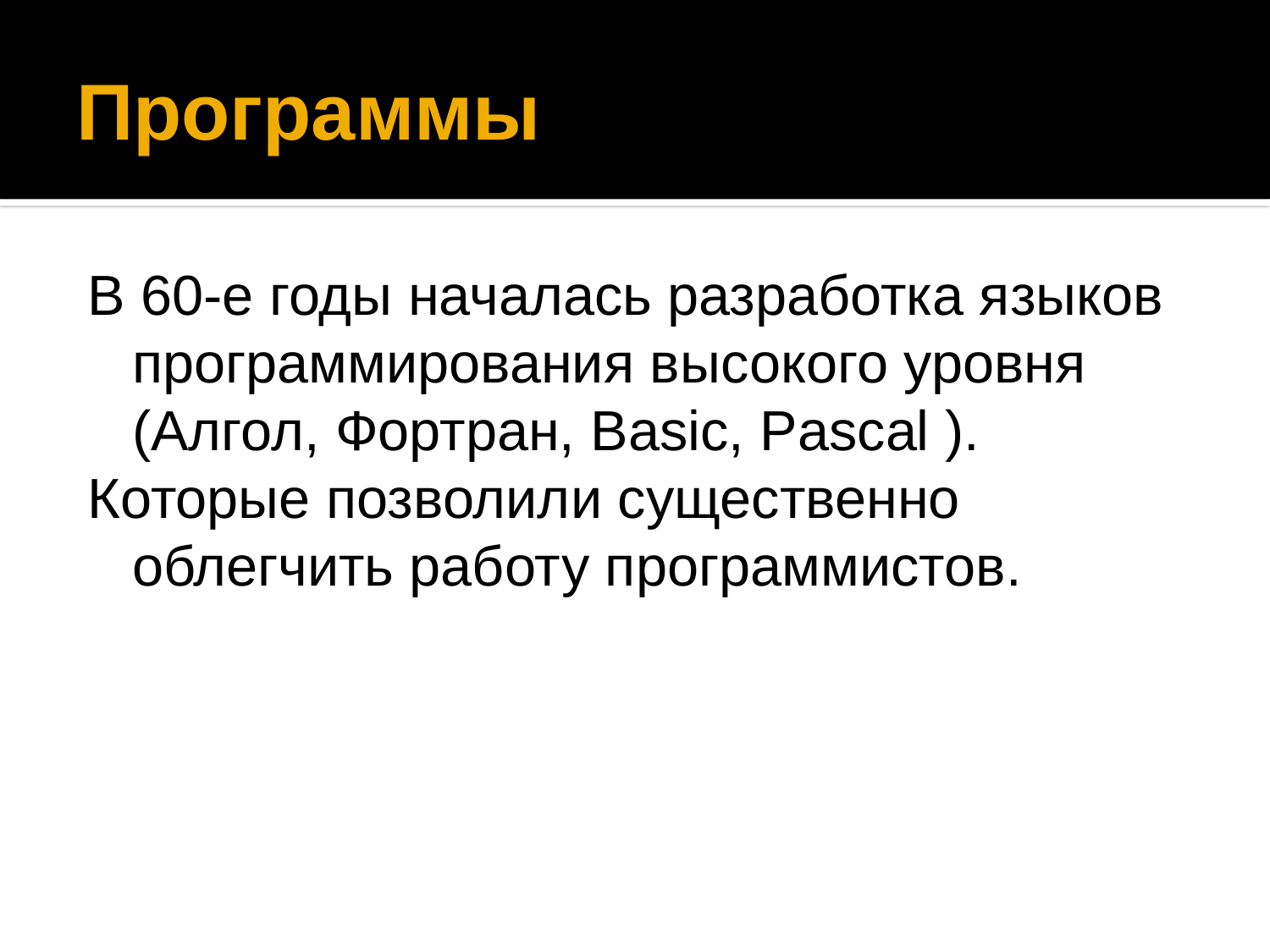

# Программы
В 60-е годы началась разработка языков программирования высокого уровня (Алгол, Фортран, Basic, Pascal ).
Которые позволили существенно облегчить работу программистов.